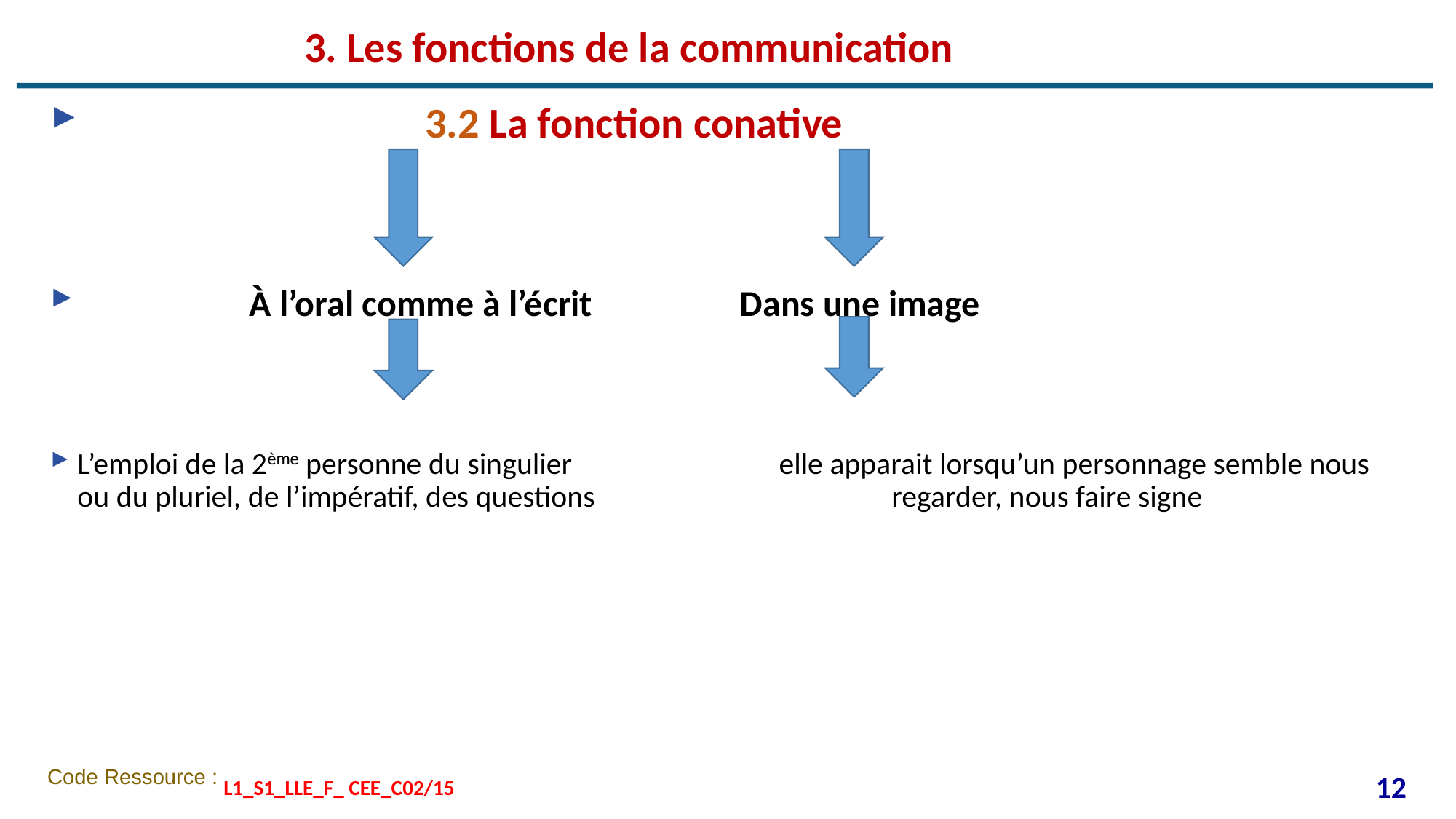

# 3. Les fonctions de la communication
                                    3.2 La fonction conative

                     À l’oral comme à l’écrit                  Dans une image

L’emploi de la 2ème personne du singulier                              elle apparait lorsqu’un personnage semble nous  ou du pluriel, de l’impératif, des questions                                           regarder, nous faire signe

12
L1_S1_LLE_F_ CEE_C02/15